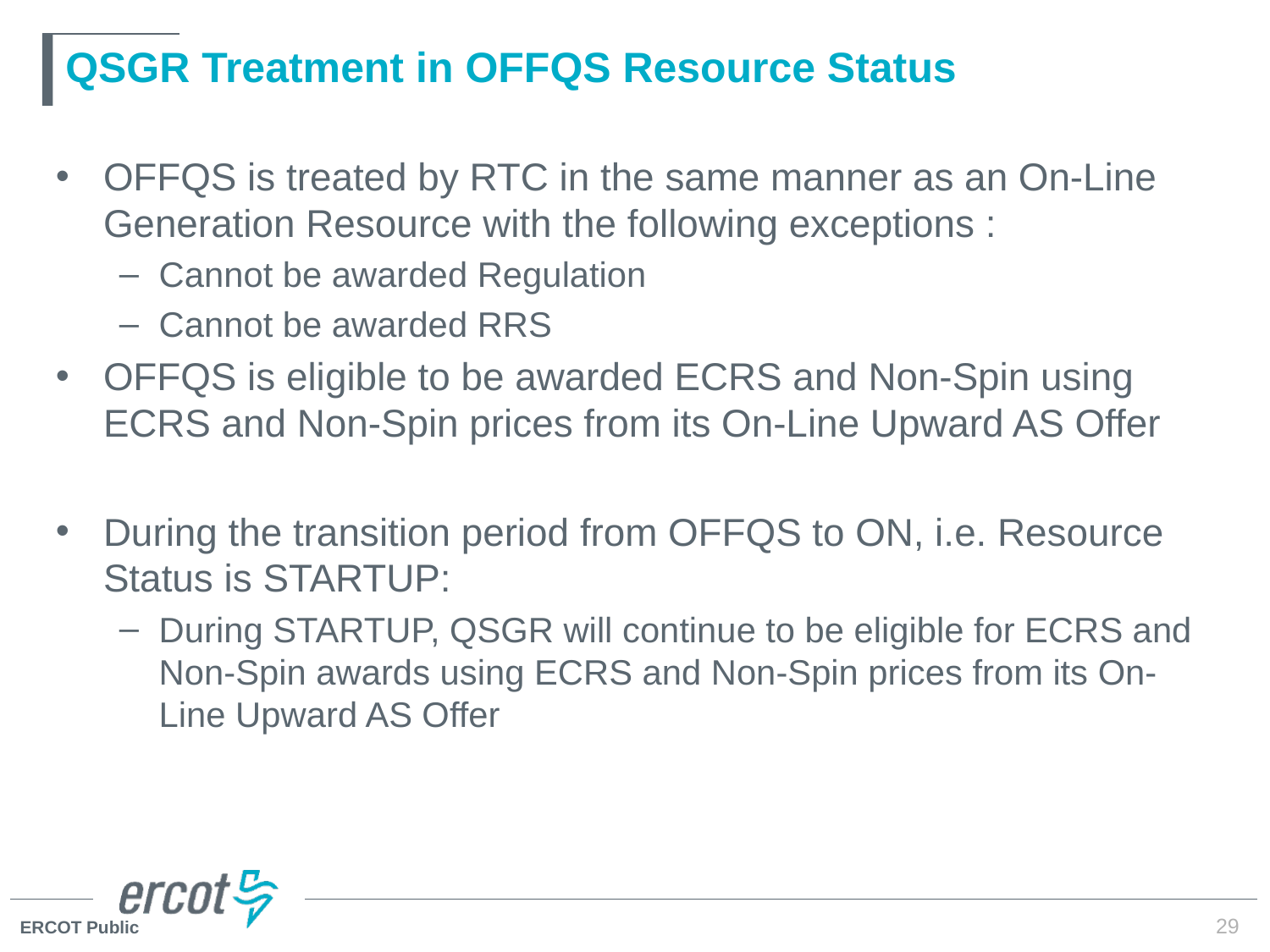

# QSGR Treatment in OFFQS Resource Status
OFFQS is treated by RTC in the same manner as an On-Line Generation Resource with the following exceptions :
Cannot be awarded Regulation
Cannot be awarded RRS
OFFQS is eligible to be awarded ECRS and Non-Spin using ECRS and Non-Spin prices from its On-Line Upward AS Offer

During the transition period from OFFQS to ON, i.e. Resource Status is STARTUP:
During STARTUP, QSGR will continue to be eligible for ECRS and Non-Spin awards using ECRS and Non-Spin prices from its On-Line Upward AS Offer
29